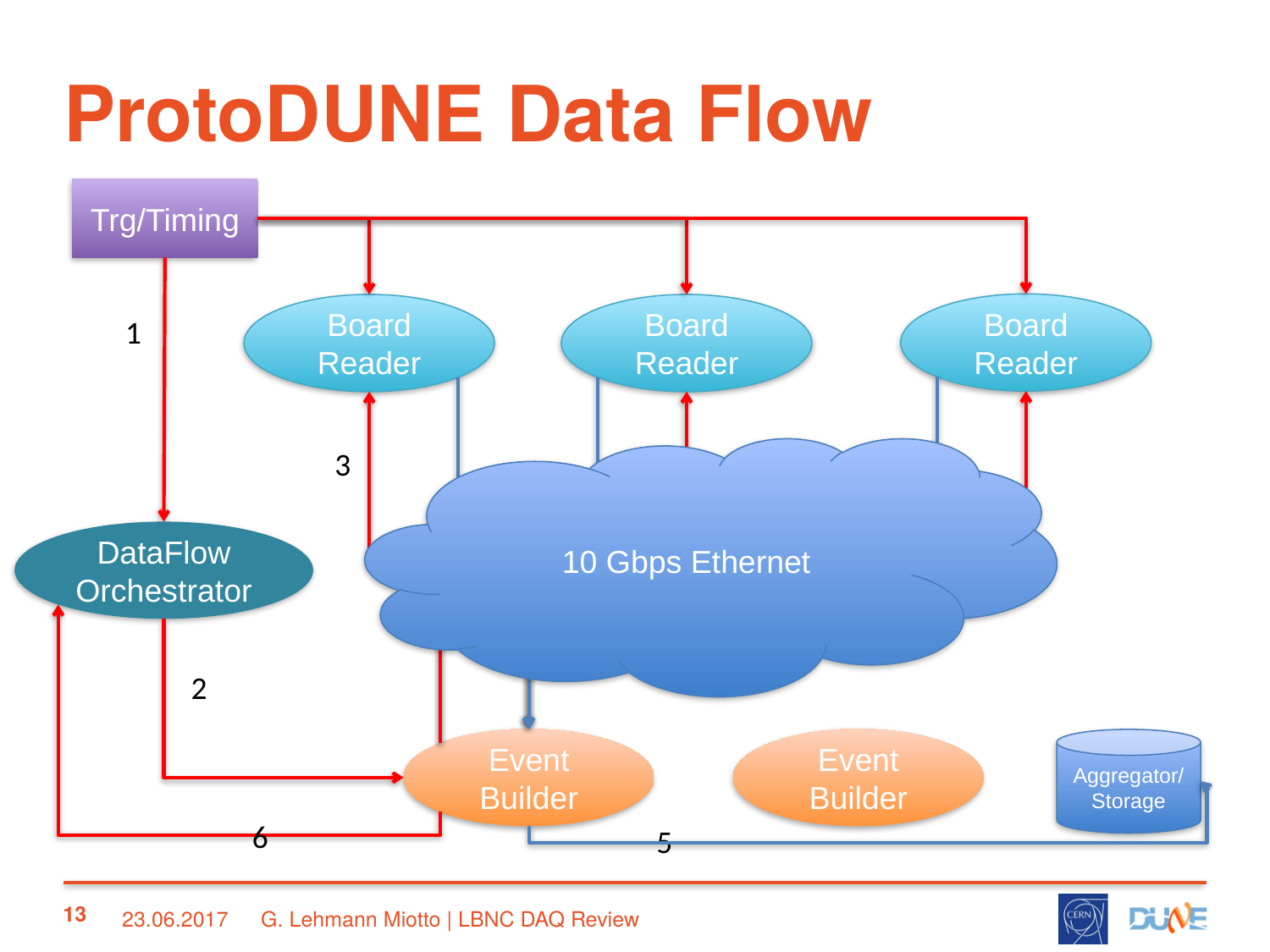

# ProtoDUNE Data Flow
Trg/Timing
Board Reader
Board Reader
Board Reader
1
3
10 Gbps Ethernet
4
DataFlow Orchestrator
2
Event Builder
Event Builder
Aggregator/Storage
6
5
13
23.06.2017
G. Lehmann Miotto | LBNC DAQ Review